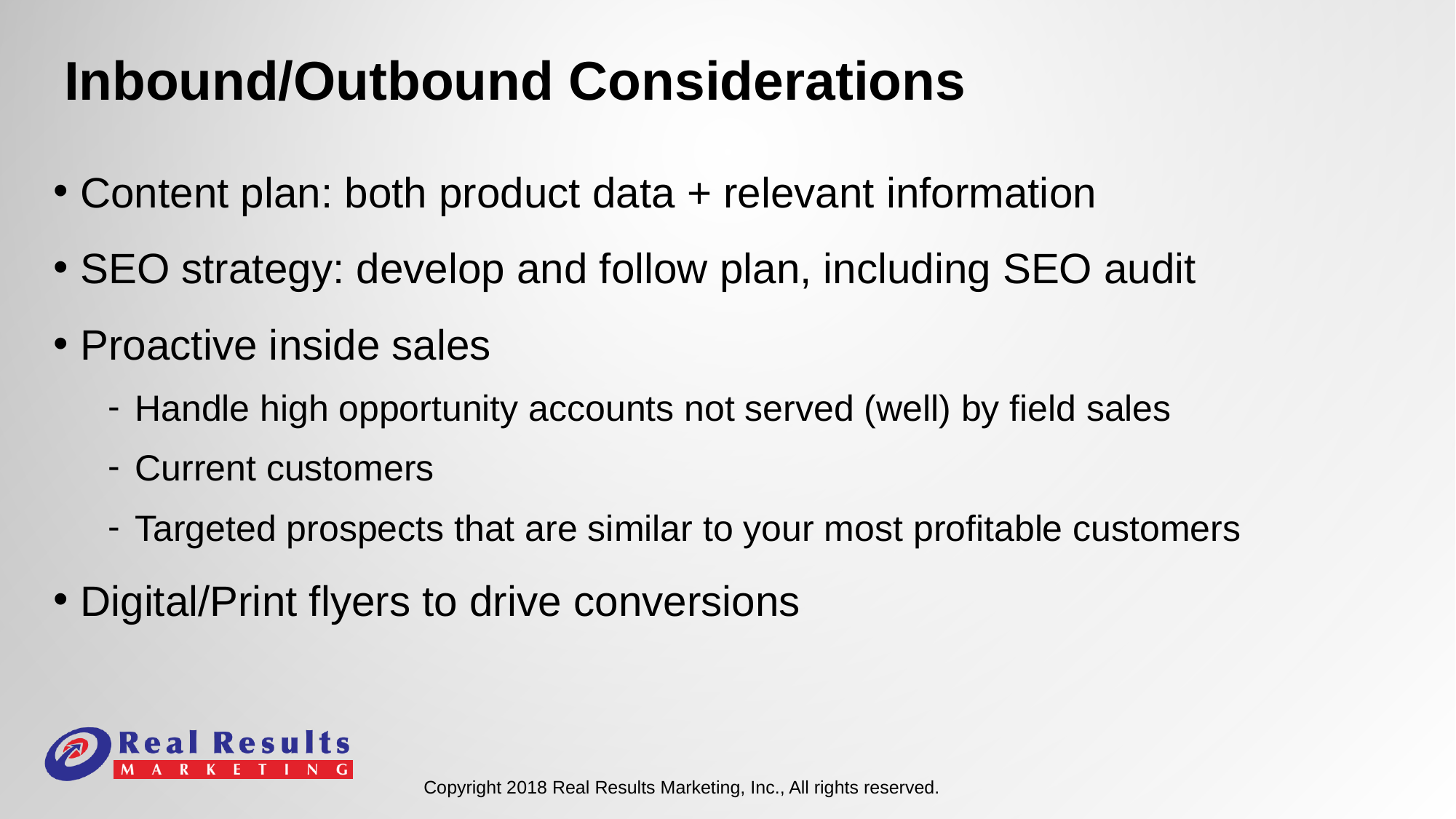

# Inbound/Outbound Considerations
Content plan: both product data + relevant information
SEO strategy: develop and follow plan, including SEO audit
Proactive inside sales
Handle high opportunity accounts not served (well) by field sales
Current customers
Targeted prospects that are similar to your most profitable customers
Digital/Print flyers to drive conversions
Copyright 2018 Real Results Marketing, Inc., All rights reserved.